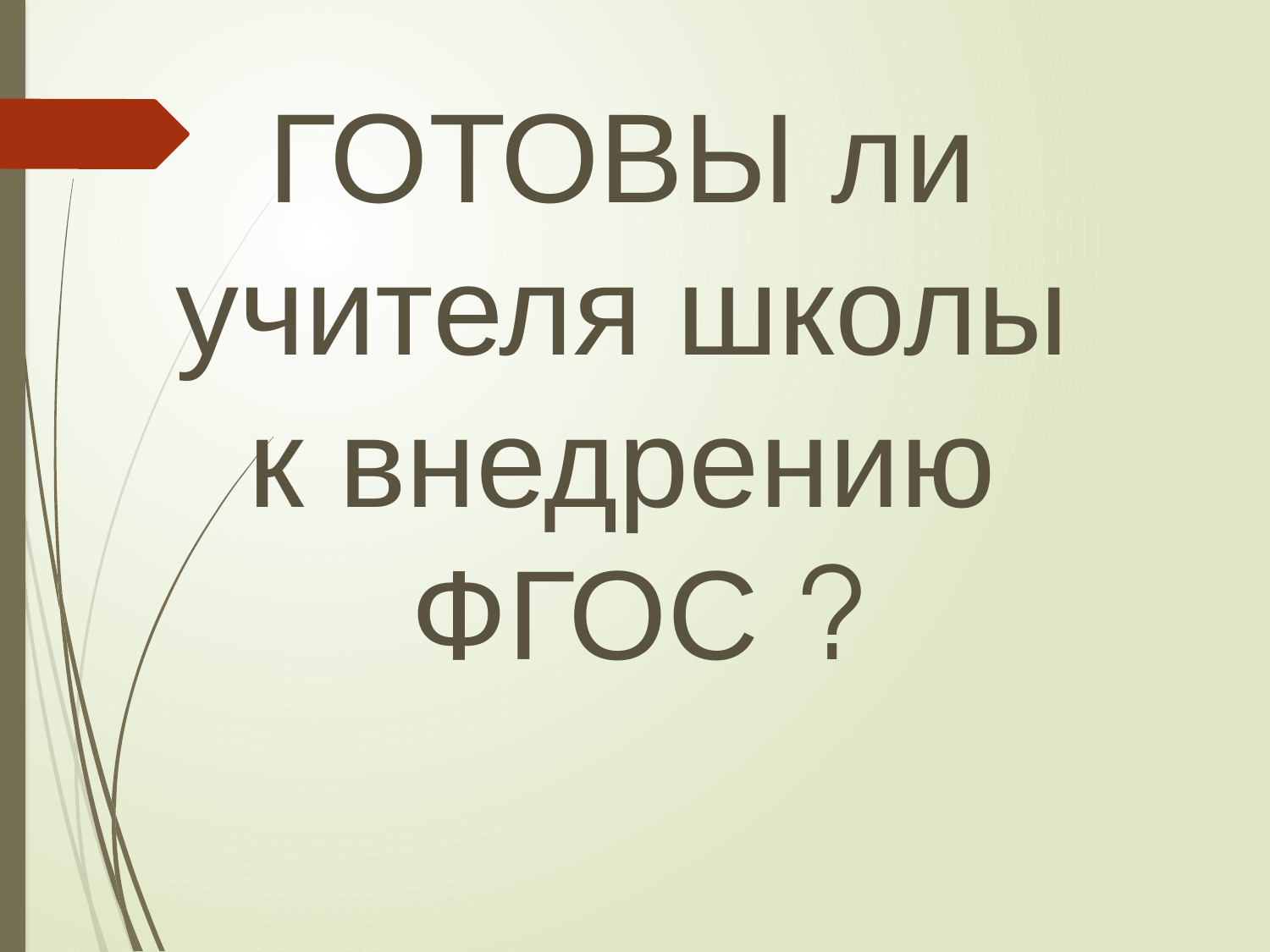

ГОТОВЫ ли
учителя школы
к внедрению
ФГОС ?